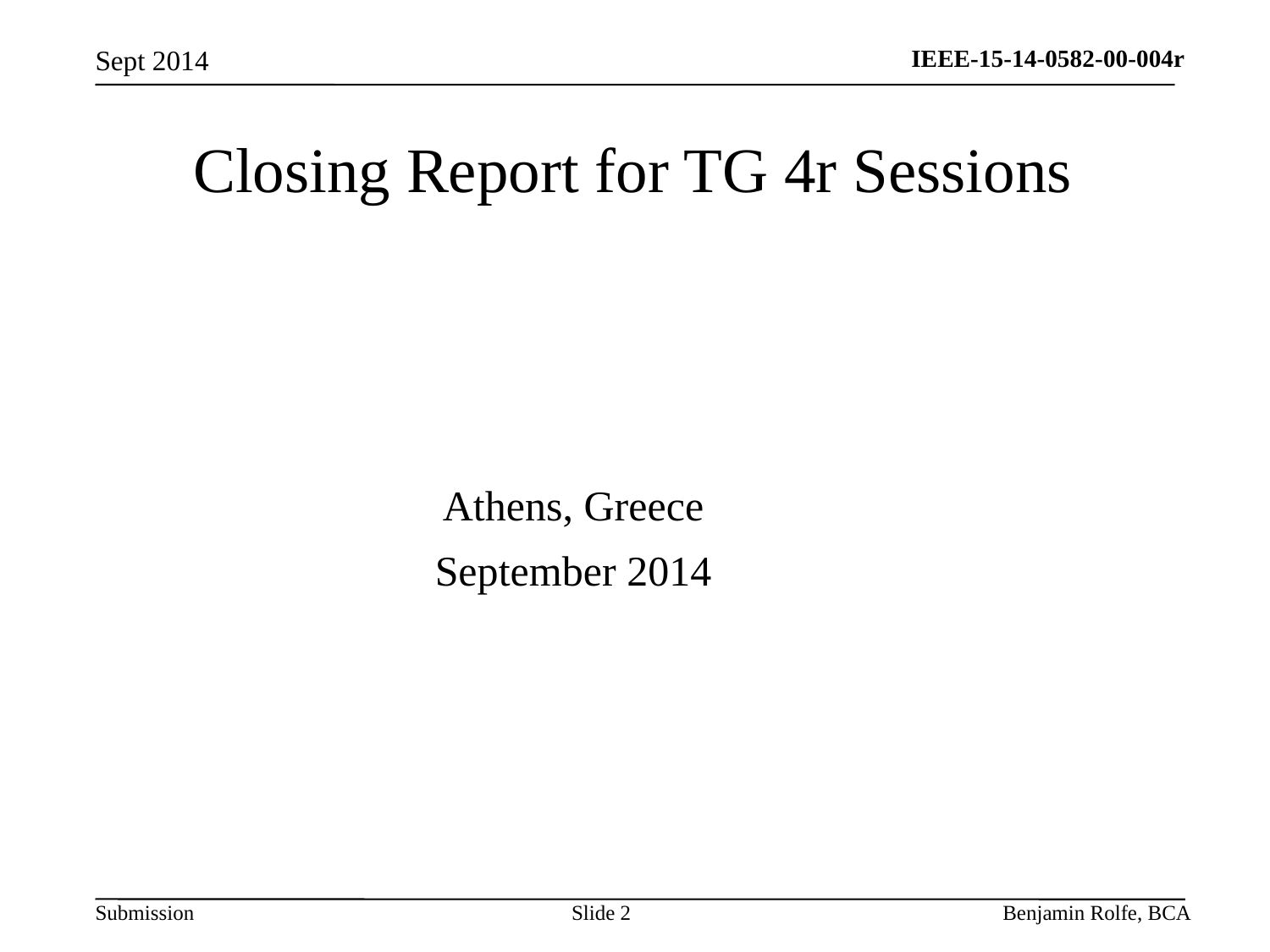

Sept 2014
# Closing Report for TG 4r Sessions
Athens, Greece
September 2014
Slide 2
Benjamin Rolfe, BCA